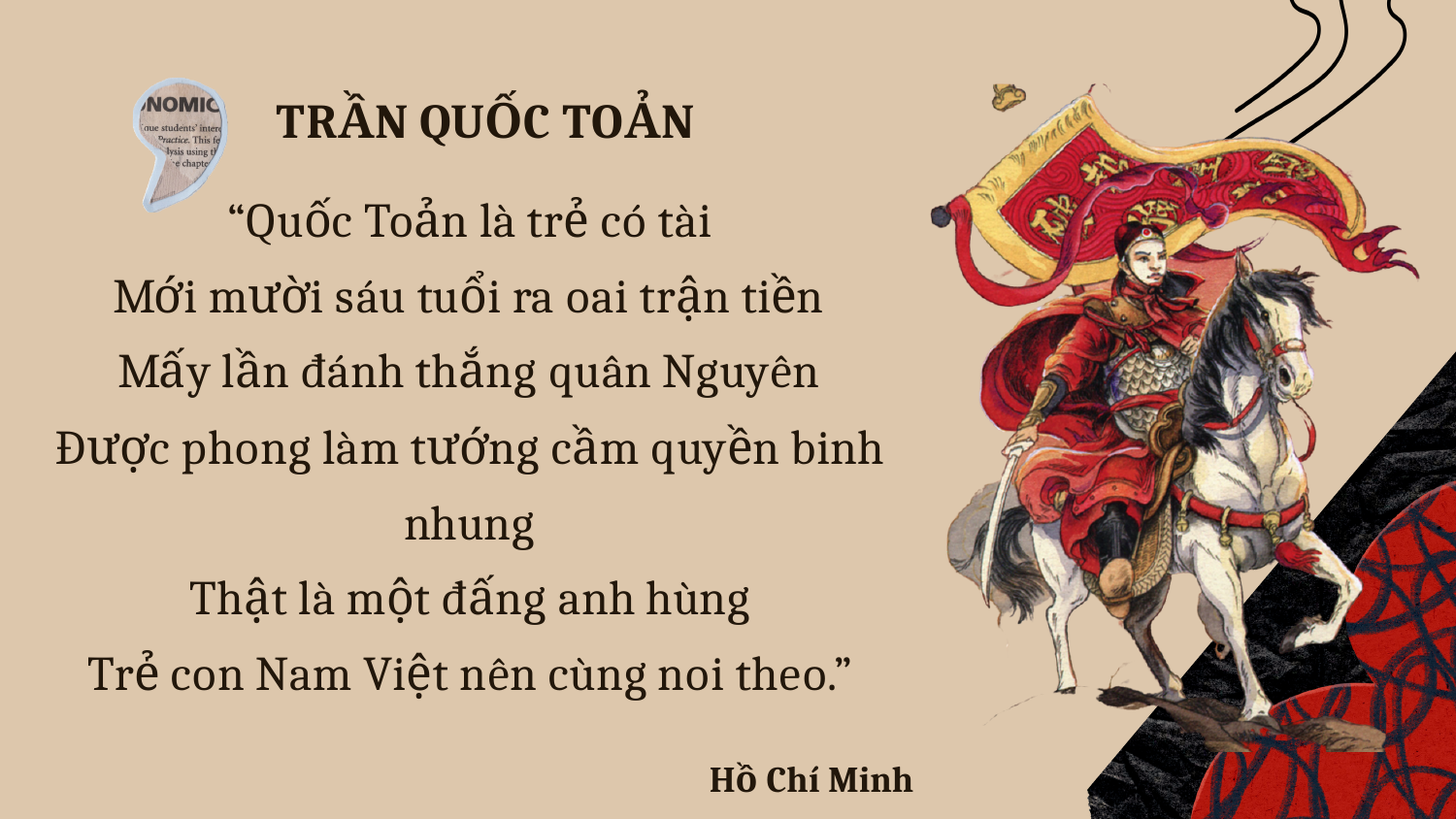

TRẦN QUỐC TOẢN

“Quốc Toản là trẻ có tài
Mới mười sáu tuổi ra oai trận tiền
Mấy lần đánh thắng quân Nguyên
Được phong làm tướng cầm quyền binh nhung
Thật là một đấng anh hùng
Trẻ con Nam Việt nên cùng noi theo.”

Hồ Chí Minh